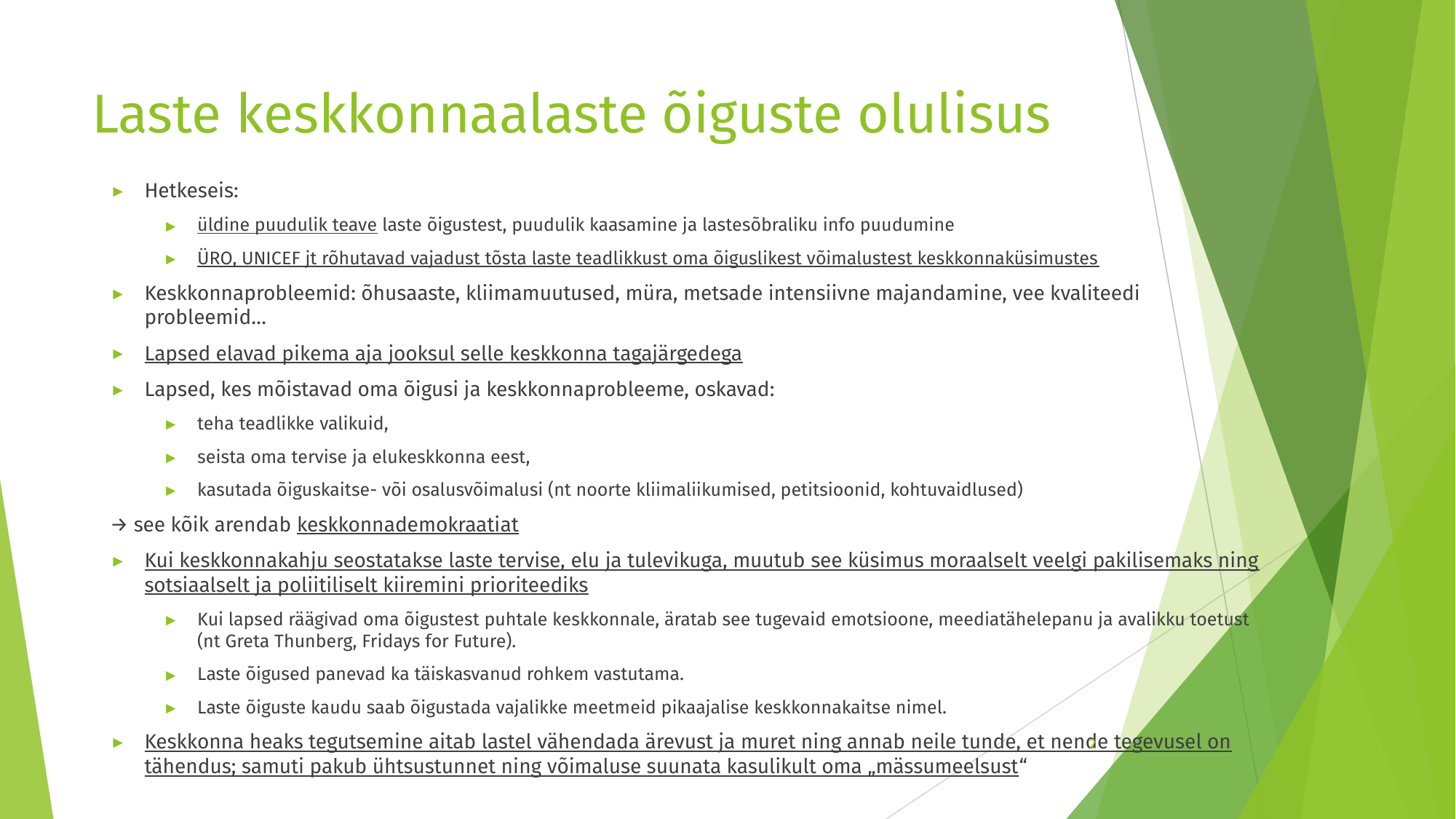

# Laste keskkonnaalaste õiguste olulisus
Hetkeseis:
üldine puudulik teave laste õigustest, puudulik kaasamine ja lastesõbraliku info puudumine
ÜRO, UNICEF jt rõhutavad vajadust tõsta laste teadlikkust oma õiguslikest võimalustest keskkonnaküsimustes
Keskkonnaprobleemid: õhusaaste, kliimamuutused, müra, metsade intensiivne majandamine, vee kvaliteedi probleemid…
Lapsed elavad pikema aja jooksul selle keskkonna tagajärgedega
Lapsed, kes mõistavad oma õigusi ja keskkonnaprobleeme, oskavad:
teha teadlikke valikuid,
seista oma tervise ja elukeskkonna eest,
kasutada õiguskaitse- või osalusvõimalusi (nt noorte kliimaliikumised, petitsioonid, kohtuvaidlused)
→ see kõik arendab keskkonnademokraatiat
Kui keskkonnakahju seostatakse laste tervise, elu ja tulevikuga, muutub see küsimus moraalselt veelgi pakilisemaks ning sotsiaalselt ja poliitiliselt kiiremini prioriteediks
Kui lapsed räägivad oma õigustest puhtale keskkonnale, äratab see tugevaid emotsioone, meediatähelepanu ja avalikku toetust (nt Greta Thunberg, Fridays for Future).
Laste õigused panevad ka täiskasvanud rohkem vastutama.
Laste õiguste kaudu saab õigustada vajalikke meetmeid pikaajalise keskkonnakaitse nimel.
Keskkonna heaks tegutsemine aitab lastel vähendada ärevust ja muret ning annab neile tunde, et nende tegevusel on tähendus; samuti pakub ühtsustunnet ning võimaluse suunata kasulikult oma „mässumeelsust“
2